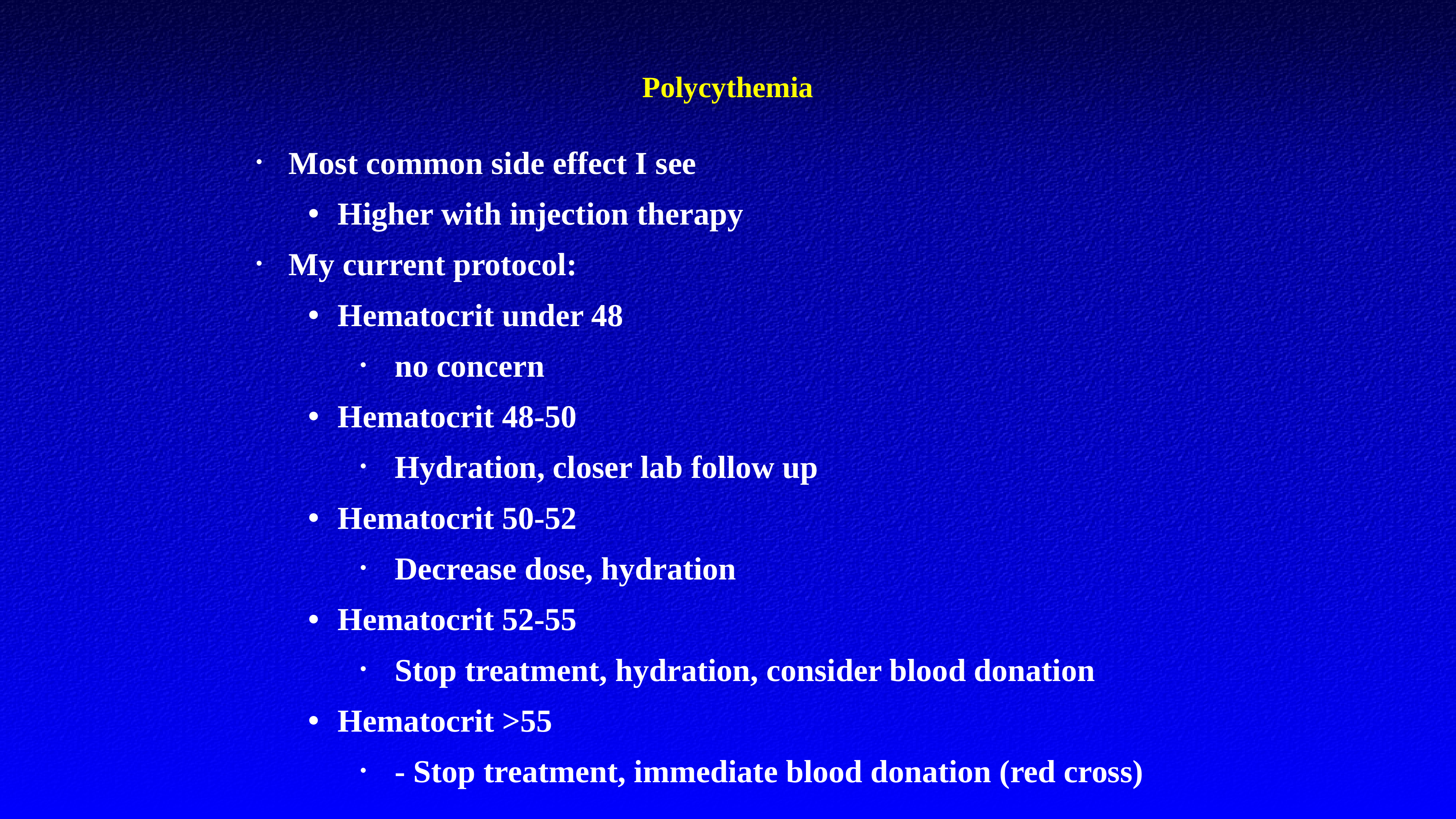

# Polycythemia
Most common side effect I see
Higher with injection therapy
My current protocol:
Hematocrit under 48
no concern
Hematocrit 48-50
Hydration, closer lab follow up
Hematocrit 50-52
Decrease dose, hydration
Hematocrit 52-55
Stop treatment, hydration, consider blood donation
Hematocrit >55
- Stop treatment, immediate blood donation (red cross)